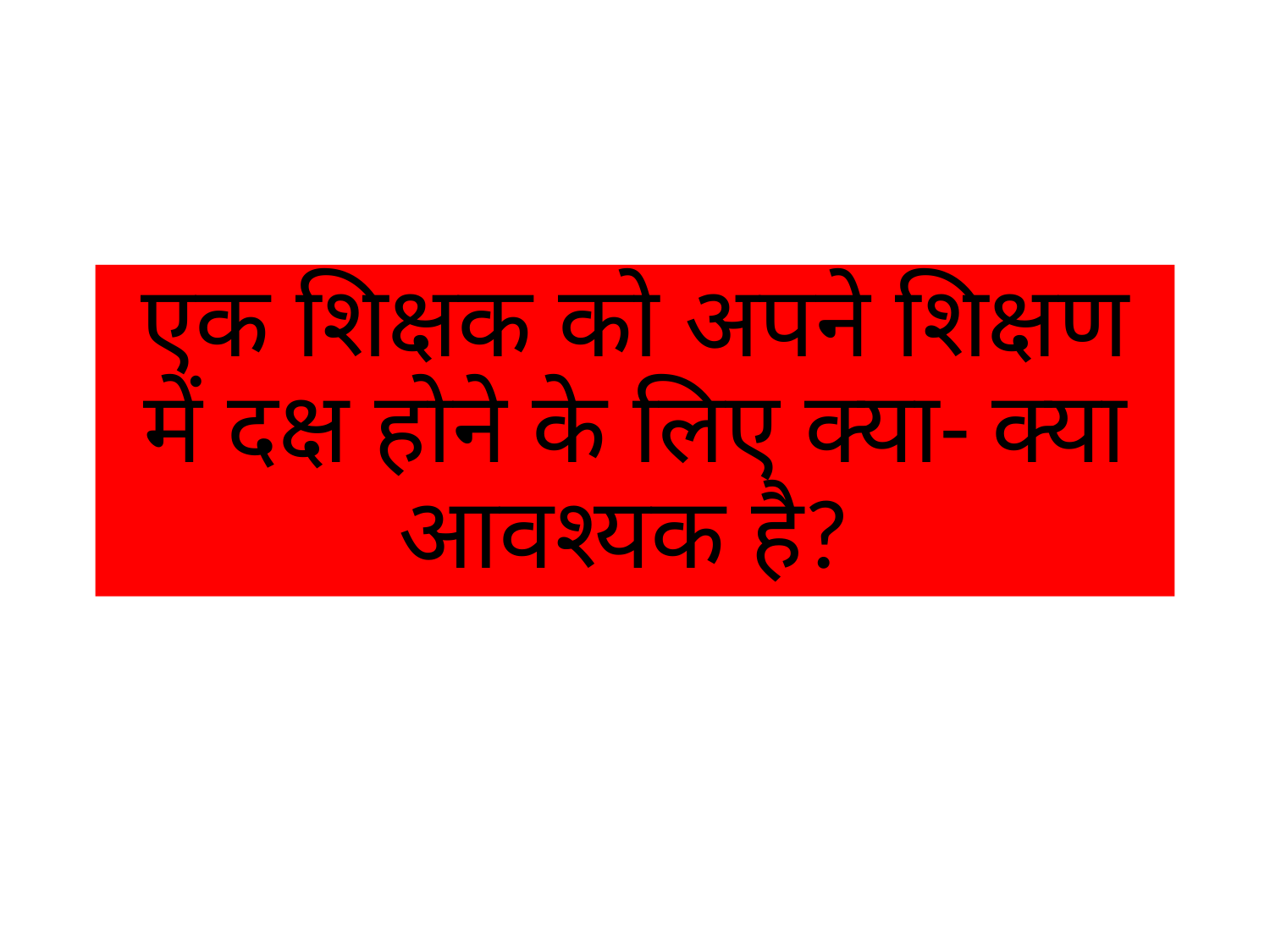

# एक शिक्षक को अपने शिक्षण में दक्ष होने के लिए क्या- क्या आवश्यक है?